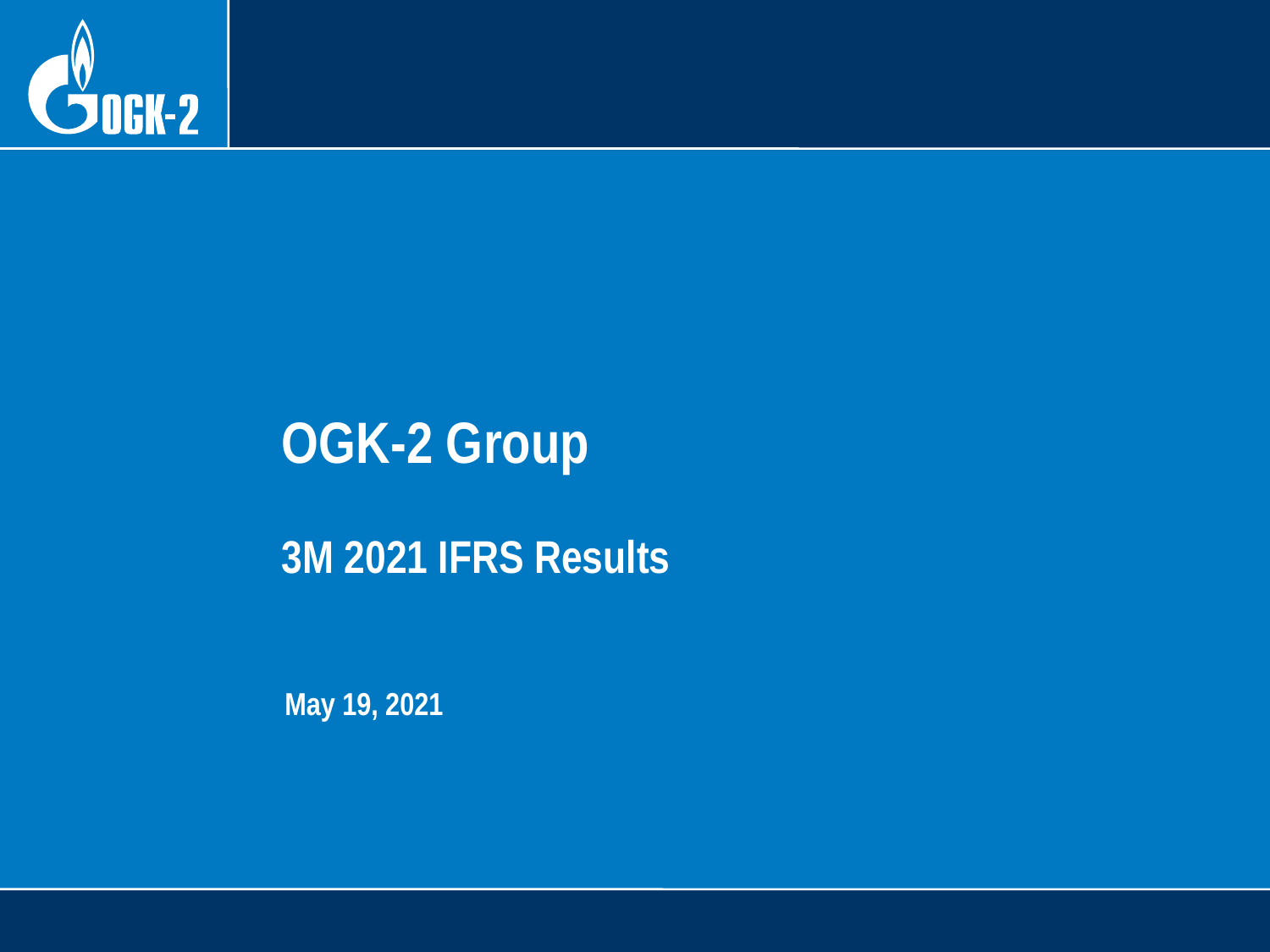

OGK-2 Group
3M 2021 IFRS Results
May 19, 2021